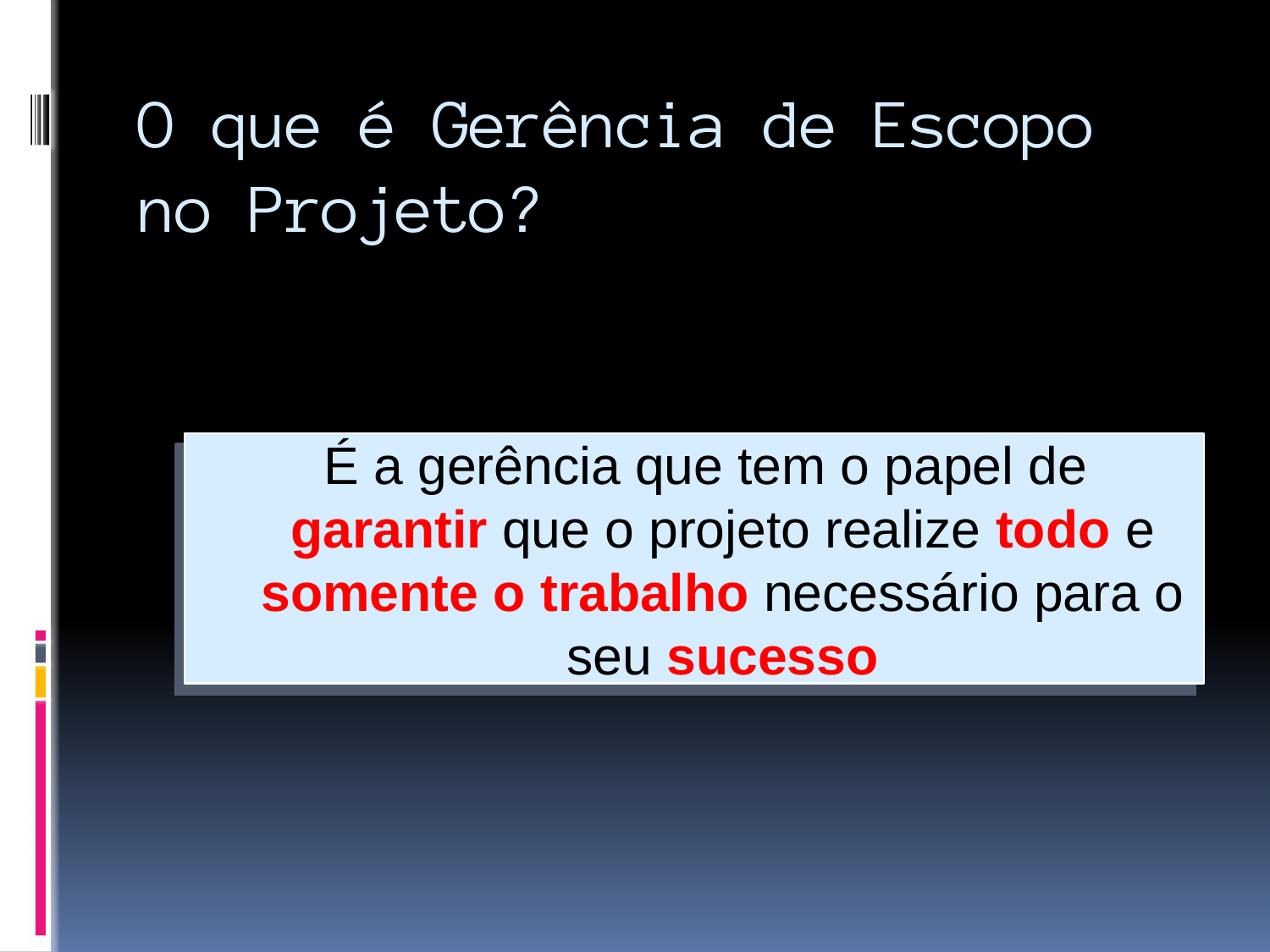

# O que é Gerência de Escopo no Projeto?
 É a gerência que tem o papel de garantir que o projeto realize todo e somente o trabalho necessário para o seu sucesso